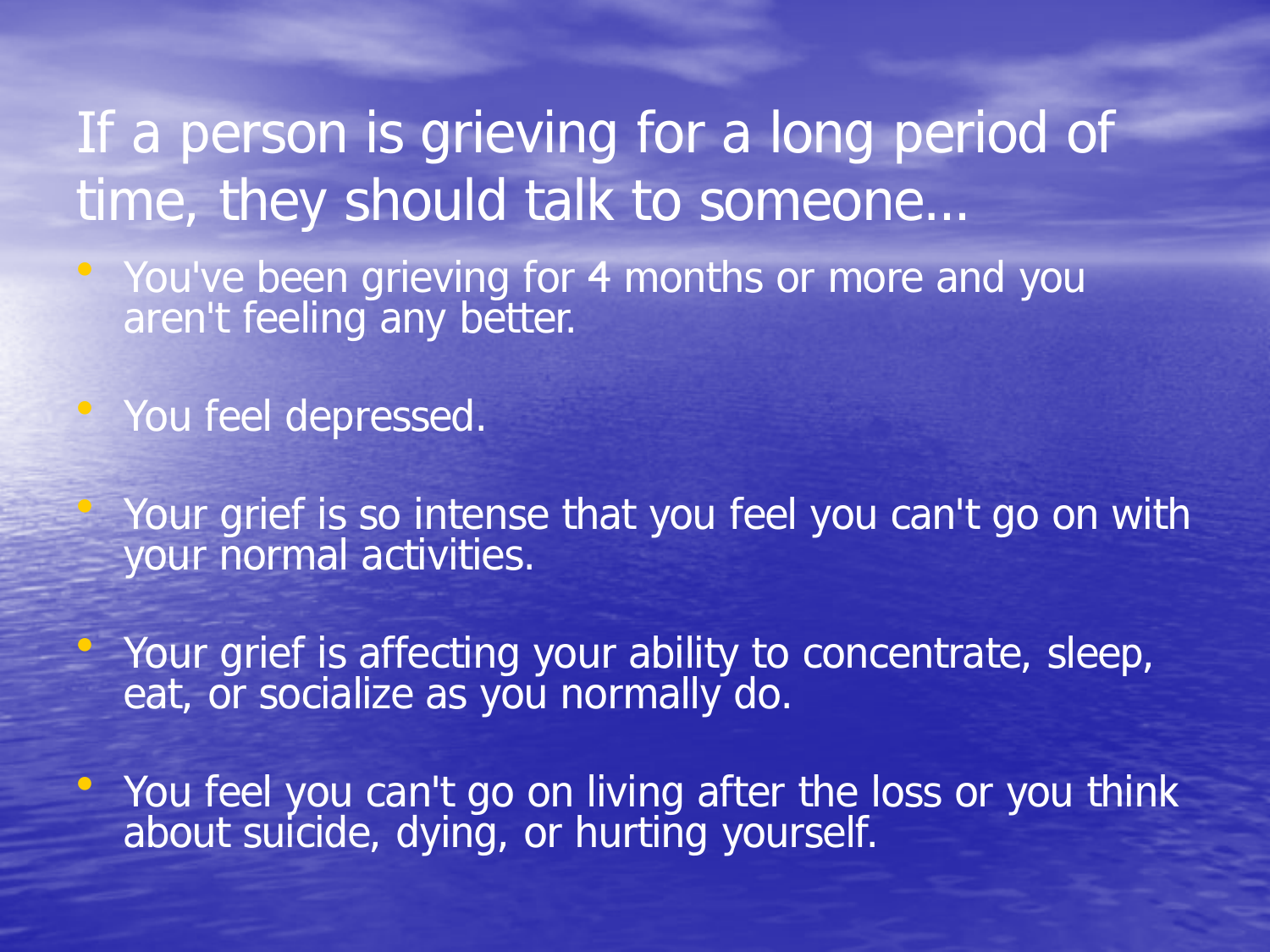

# If a person is grieving for a long period of time, they should talk to someone…
You've been grieving for 4 months or more and you aren't feeling any better.

You feel depressed.

Your grief is so intense that you feel you can't go on with your normal activities.

Your grief is affecting your ability to concentrate, sleep, eat, or socialize as you normally do.

You feel you can't go on living after the loss or you think about suicide, dying, or hurting yourself.